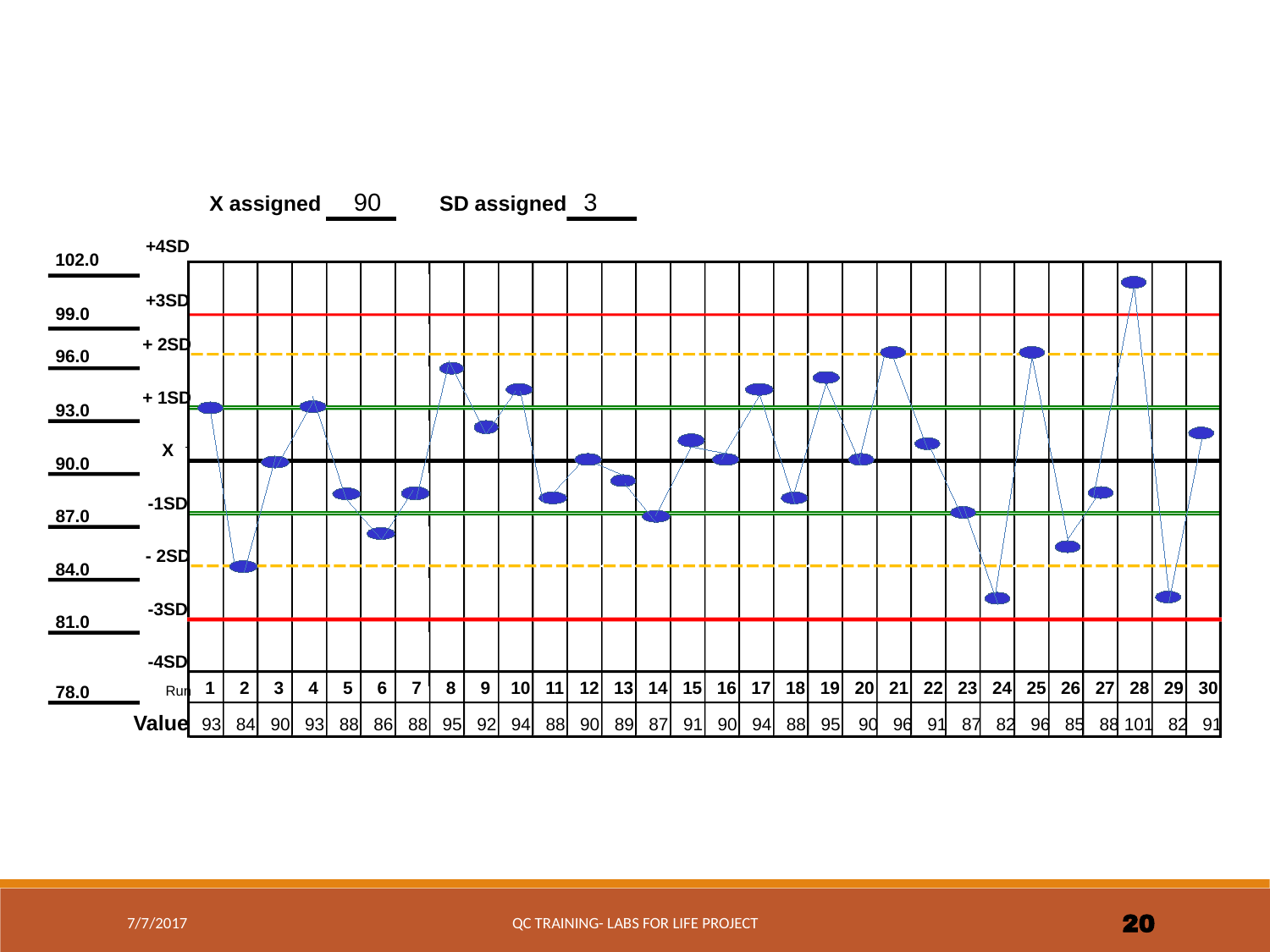

2
90
3
X assigned
SD assigned

+4SD
102.0

+3SD
99.0

+ 2SD
96.0
+ 1SD
93.0
X
90.0
-1SD
87.0
- 2SD
84.0
-3SD
81.0
-4SD
1
2
3
4
5
6
7
8
9
10
11
12
13
14
15
16
17
18
19
20
21
22
23
24
25
26
27
28
29
30
78.0
Run
Value
93
84
90
93
88
86
88
95
92
94
88
90
89
87
91
90
94
88
95
90
96
91
87
82
96
85
88
101
82
91

7/7/2017
QC Training- Labs for Life Project
20